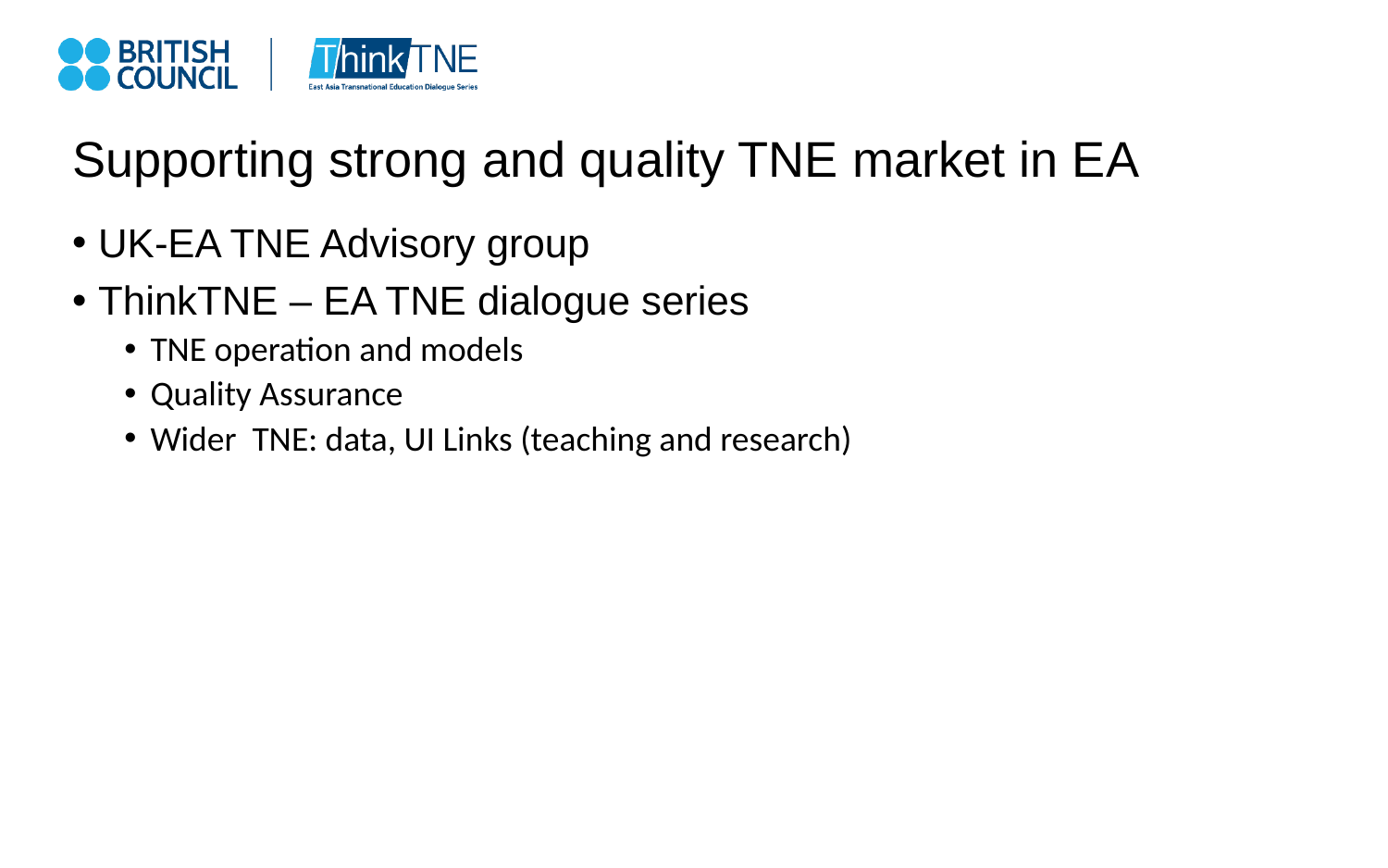

# Supporting strong and quality TNE market in EA
UK-EA TNE Advisory group
ThinkTNE – EA TNE dialogue series
TNE operation and models
Quality Assurance
Wider  TNE: data, UI Links (teaching and research)